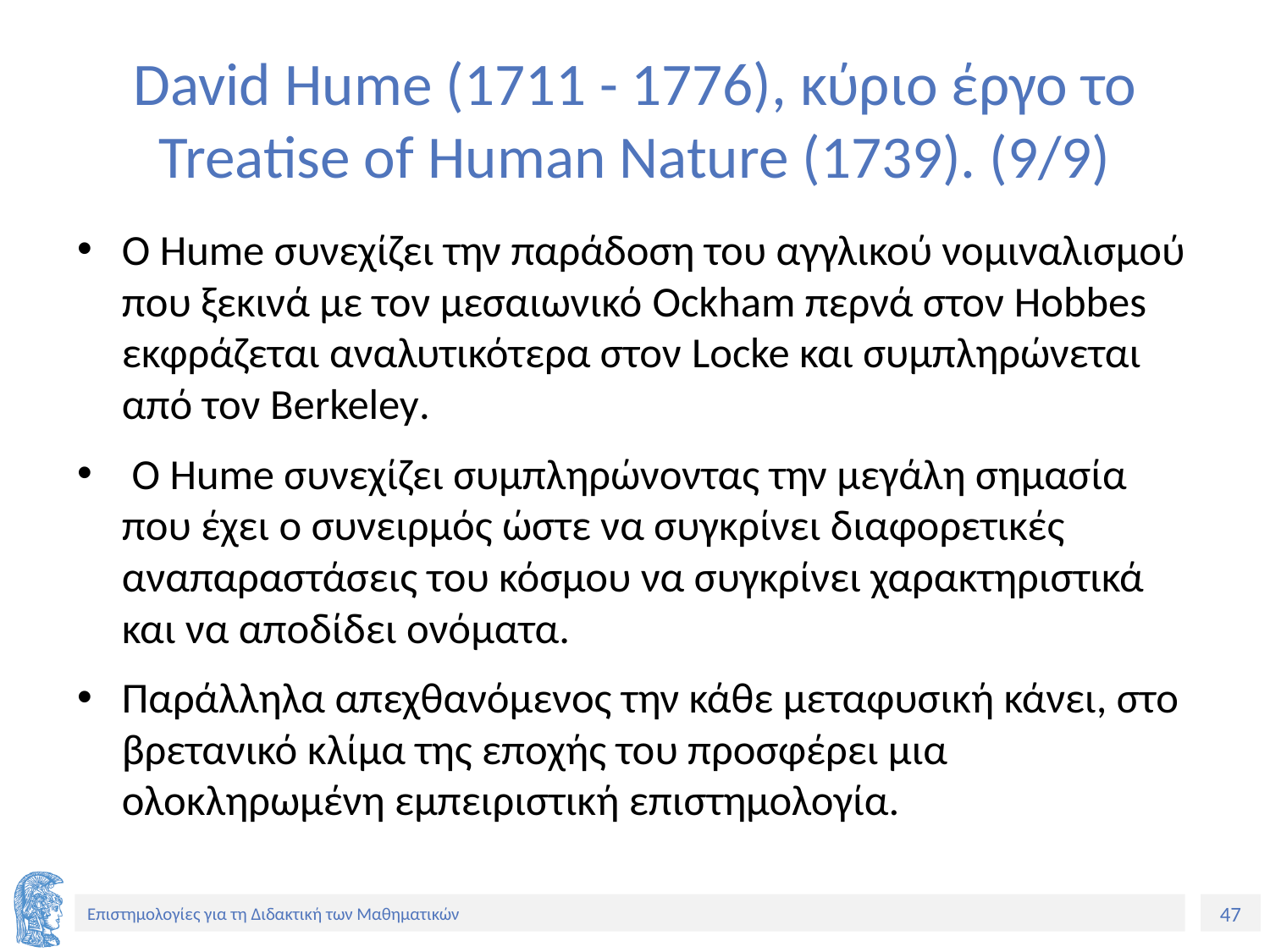

# David Hume (1711 - 1776), κύριο έργο το Treatise of Human Nature (1739). (9/9)
Ο Hume συνεχίζει την παράδοση του αγγλικού νομιναλισμού που ξεκινά με τον μεσαιωνικό Ockham περνά στον Hobbes εκφράζεται αναλυτικότερα στον Locke και συμπληρώνεται από τον Berkeley.
 Ο Hume συνεχίζει συμπληρώνοντας την μεγάλη σημασία που έχει ο συνειρμός ώστε να συγκρίνει διαφορετικές αναπαραστάσεις του κόσμου να συγκρίνει χαρακτηριστικά και να αποδίδει ονόματα.
Παράλληλα απεχθανόμενος την κάθε μεταφυσική κάνει, στο βρετανικό κλίμα της εποχής του προσφέρει μια ολοκληρωμένη εμπειριστική επιστημολογία.